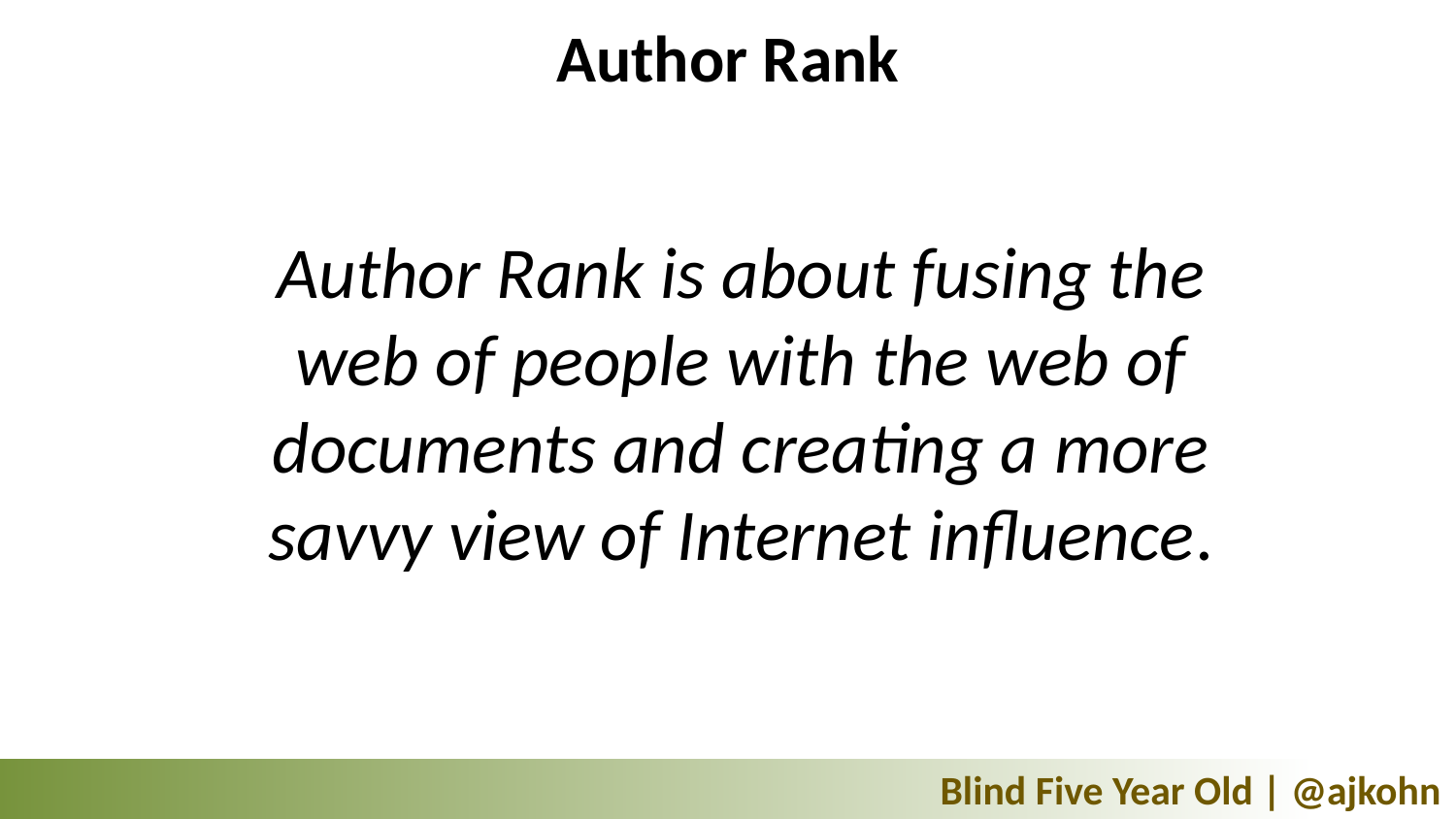

# Author Rank
Author Rank is about fusing the web of people with the web of documents and creating a more savvy view of Internet influence.
Blind Five Year Old | @ajkohn